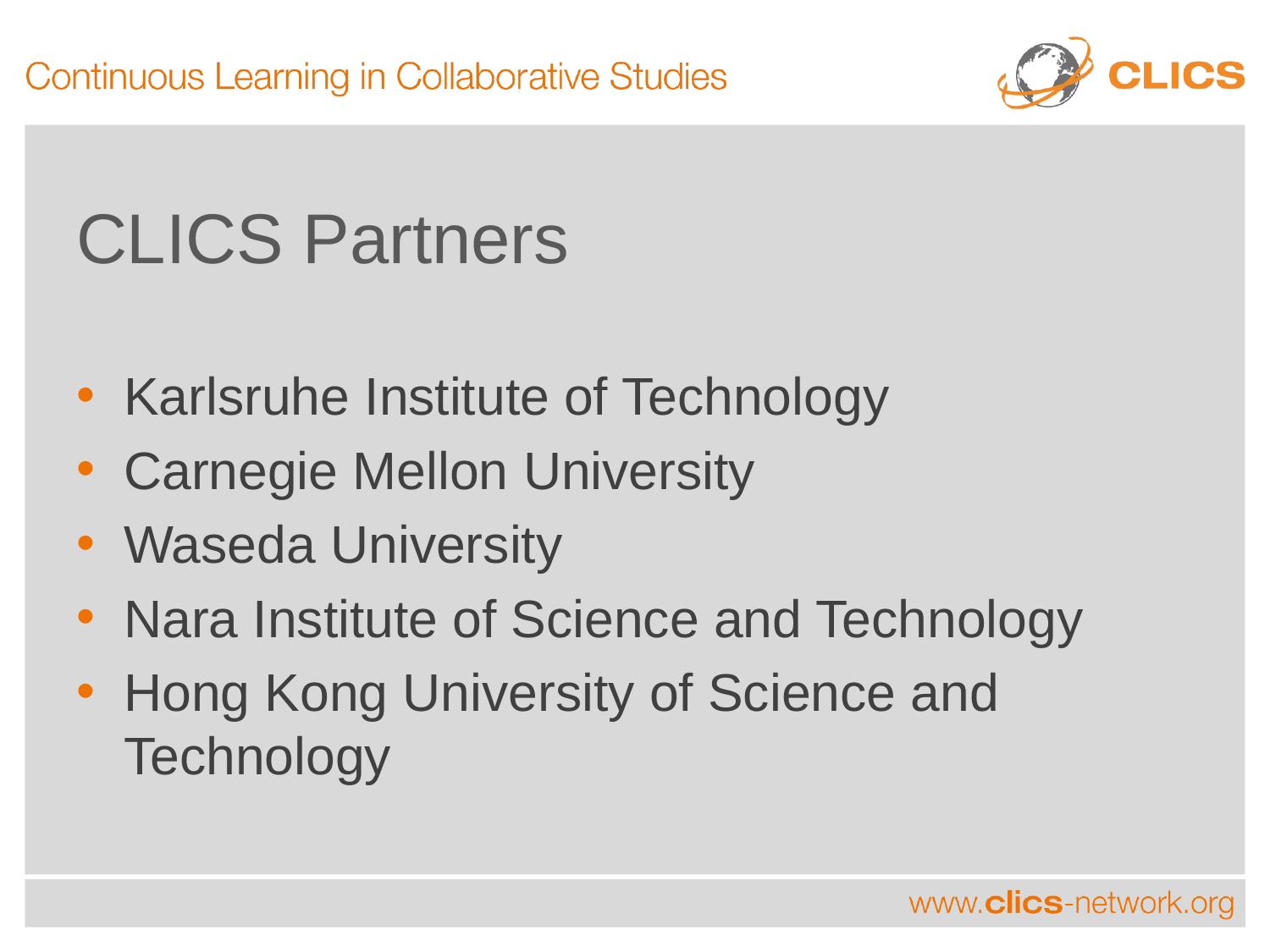

# CLICS Partners
Karlsruhe Institute of Technology
Carnegie Mellon University
Waseda University
Nara Institute of Science and Technology
Hong Kong University of Science and Technology